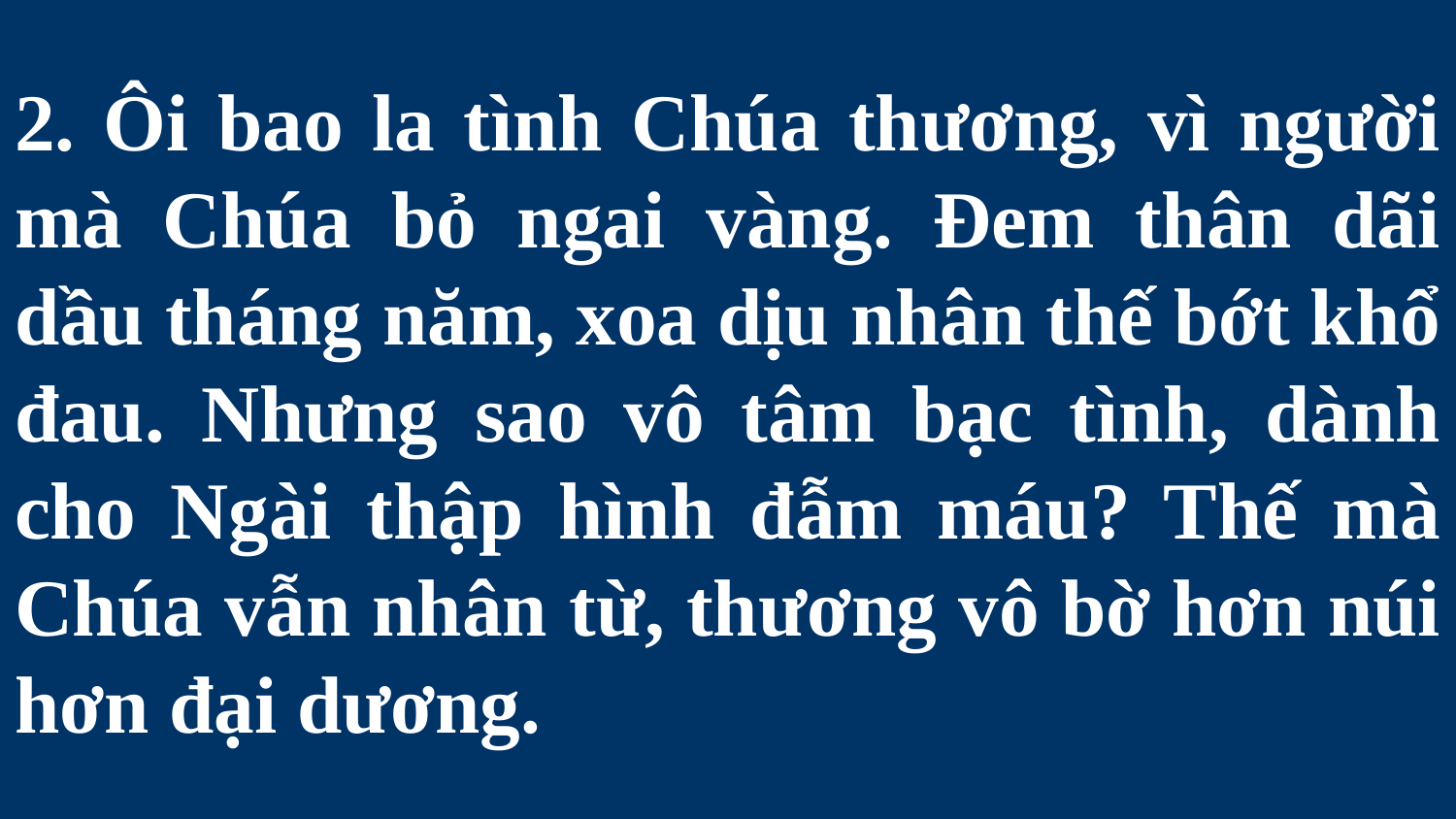

# 2. Ôi bao la tình Chúa thương, vì người mà Chúa bỏ ngai vàng. Ðem thân dãi dầu tháng năm, xoa dịu nhân thế bớt khổ đau. Nhưng sao vô tâm bạc tình, dành cho Ngài thập hình đẫm máu? Thế mà Chúa vẫn nhân từ, thương vô bờ hơn núi hơn đại dương.